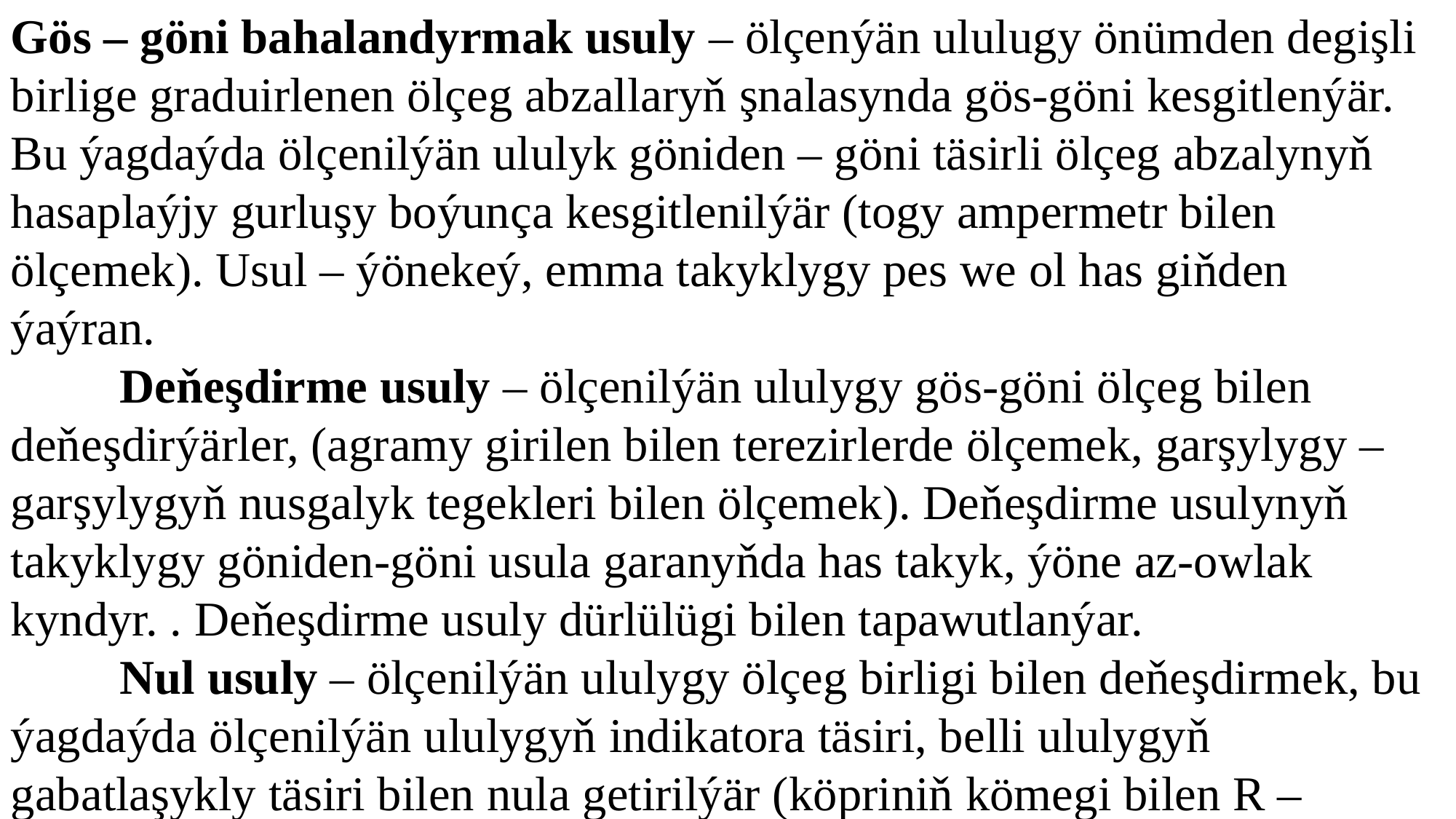

Gös – göni bahalandyrmak usuly – ölçenýän ululugy önümden degişli birlige graduirlenen ölçeg abzallaryň şnalasynda gös-göni kesgitlenýär. Bu ýagdaýda ölçenilýän ululyk göniden – göni täsirli ölçeg abzalynyň hasaplaýjy gurluşy boýunça kesgitlenilýär (togy ampermetr bilen ölçemek). Usul – ýönekeý, emma takyklygy pes we ol has giňden ýaýran.
	Deňeşdirme usuly – ölçenilýän ululygy gös-göni ölçeg bilen deňeşdirýärler, (agramy girilen bilen terezirlerde ölçemek, garşylygy – garşylygyň nusgalyk tegekleri bilen ölçemek). Deňeşdirme usulynyň takyklygy göniden-göni usula garanyňda has takyk, ýöne az-owlak kyndyr. . Deňeşdirme usuly dürlülügi bilen tapawutlanýar.
	Nul usuly – ölçenilýän ululygy ölçeg birligi bilen deňeşdirmek, bu ýagdaýda ölçenilýän ululygyň indikatora täsiri, belli ululygyň gabatlaşykly täsiri bilen nula getirilýär (köpriniň kömegi bilen R – ölçemek).